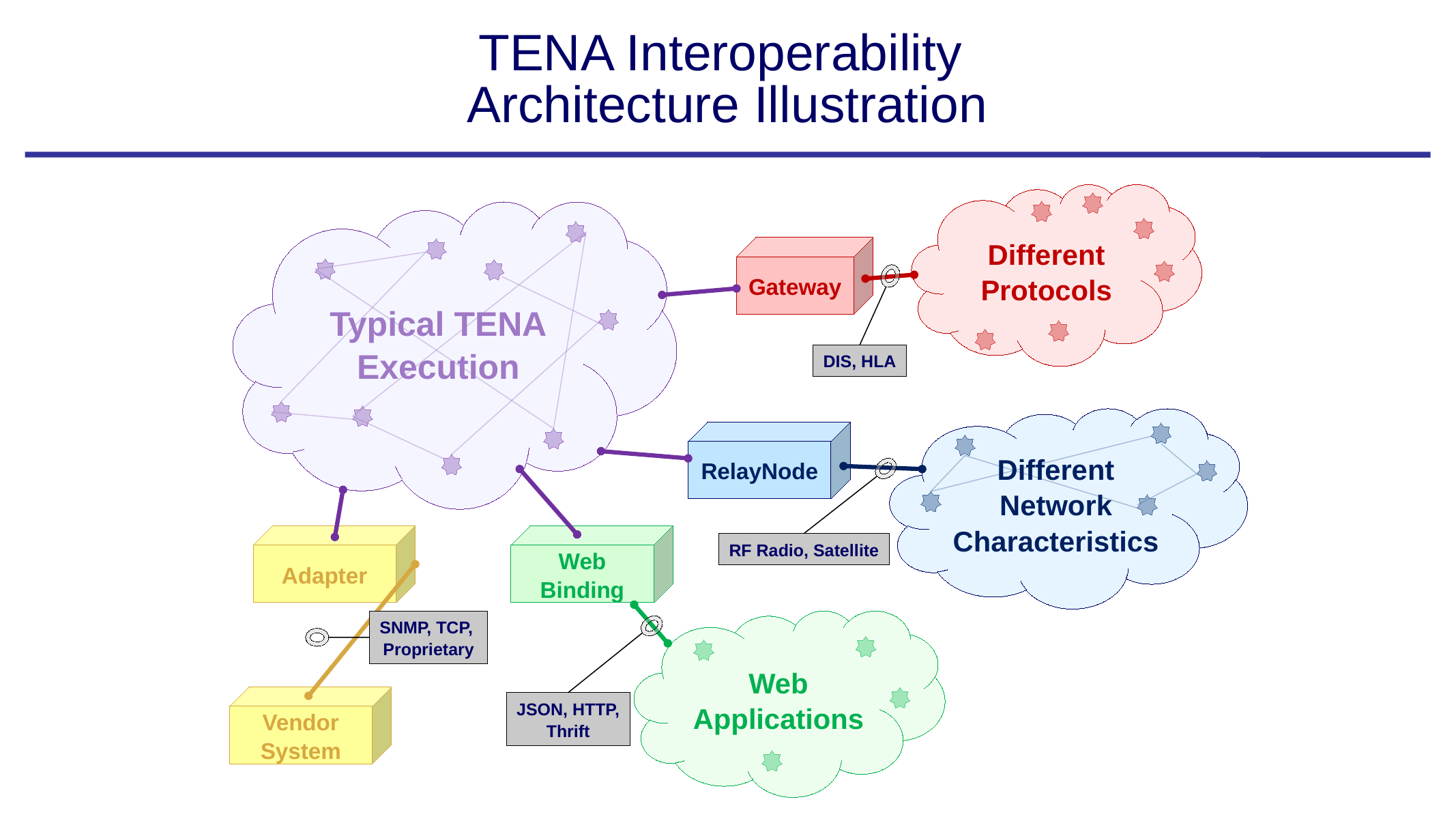

# TENA Interoperability Architecture Illustration
Different Protocols

Typical TENA
Execution

Gateway

DIS, HLA
Different Network Characteristics
RelayNode

RF Radio, Satellite
Adapter
Web Binding
Web Applications
SNMP, TCP,
Proprietary

JSON, HTTP,
Thrift

Vendor
System